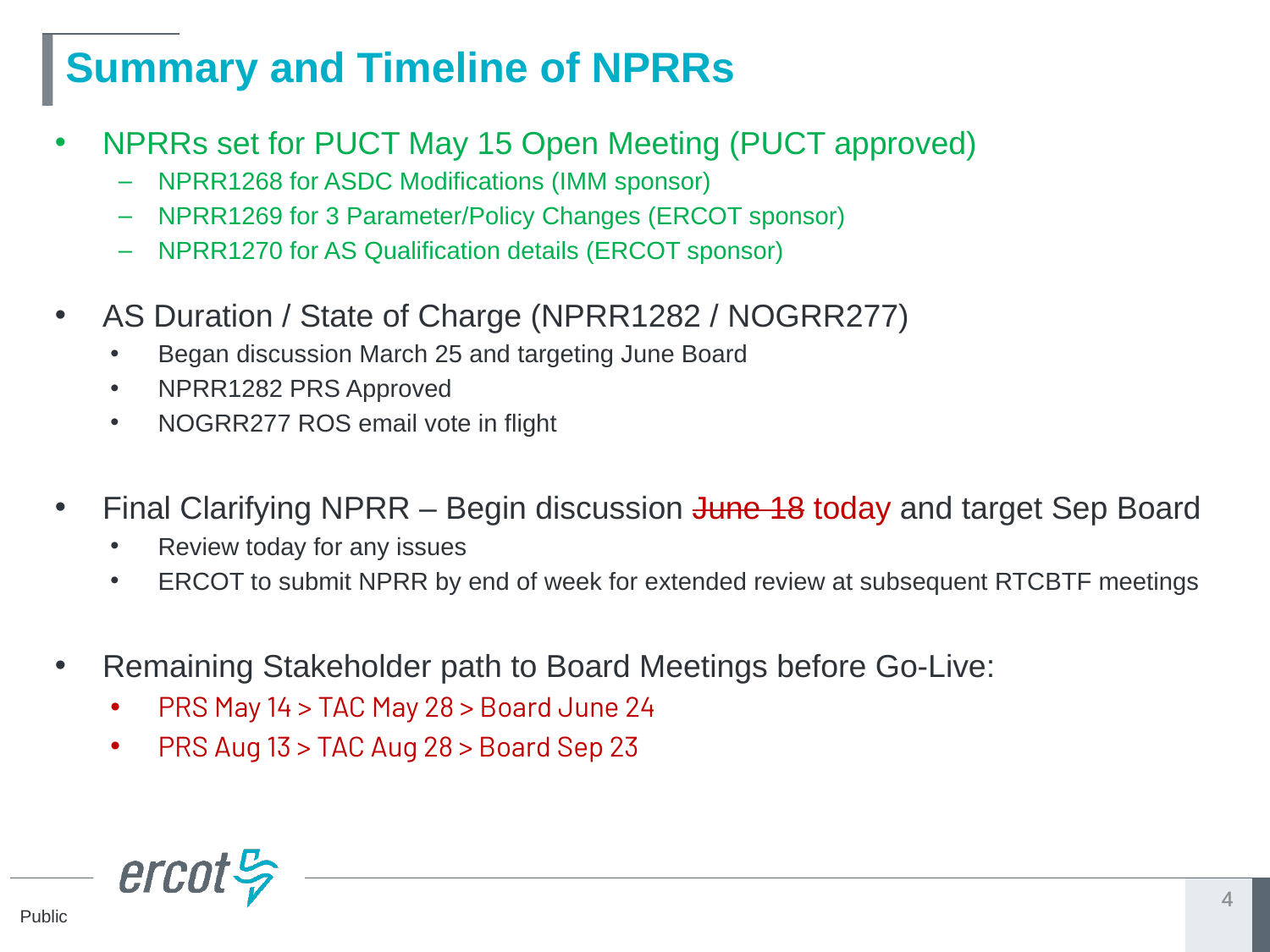

# Summary and Timeline of NPRRs
NPRRs set for PUCT May 15 Open Meeting (PUCT approved)
NPRR1268 for ASDC Modifications (IMM sponsor)
NPRR1269 for 3 Parameter/Policy Changes (ERCOT sponsor)
NPRR1270 for AS Qualification details (ERCOT sponsor)

AS Duration / State of Charge (NPRR1282 / NOGRR277)
Began discussion March 25 and targeting June Board
NPRR1282 PRS Approved
NOGRR277 ROS email vote in flight

Final Clarifying NPRR – Begin discussion June 18 today and target Sep Board
Review today for any issues
ERCOT to submit NPRR by end of week for extended review at subsequent RTCBTF meetings

Remaining Stakeholder path to Board Meetings before Go-Live:
PRS May 14 > TAC May 28 > Board June 24
PRS Aug 13 > TAC Aug 28 > Board Sep 23

4